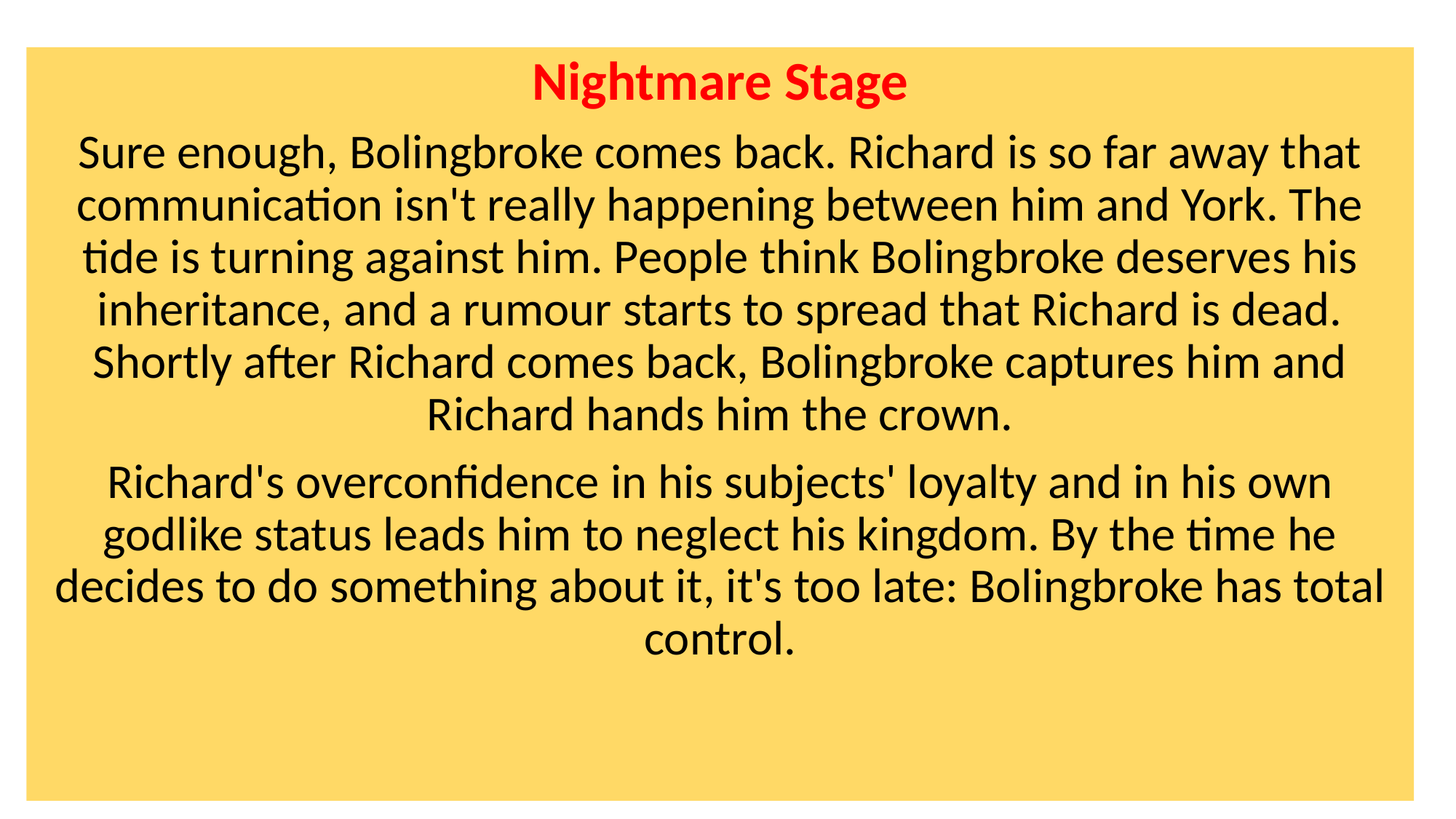

Nightmare Stage
Sure enough, Bolingbroke comes back. Richard is so far away that communication isn't really happening between him and York. The tide is turning against him. People think Bolingbroke deserves his inheritance, and a rumour starts to spread that Richard is dead. Shortly after Richard comes back, Bolingbroke captures him and Richard hands him the crown.
Richard's overconfidence in his subjects' loyalty and in his own godlike status leads him to neglect his kingdom. By the time he decides to do something about it, it's too late: Bolingbroke has total control.